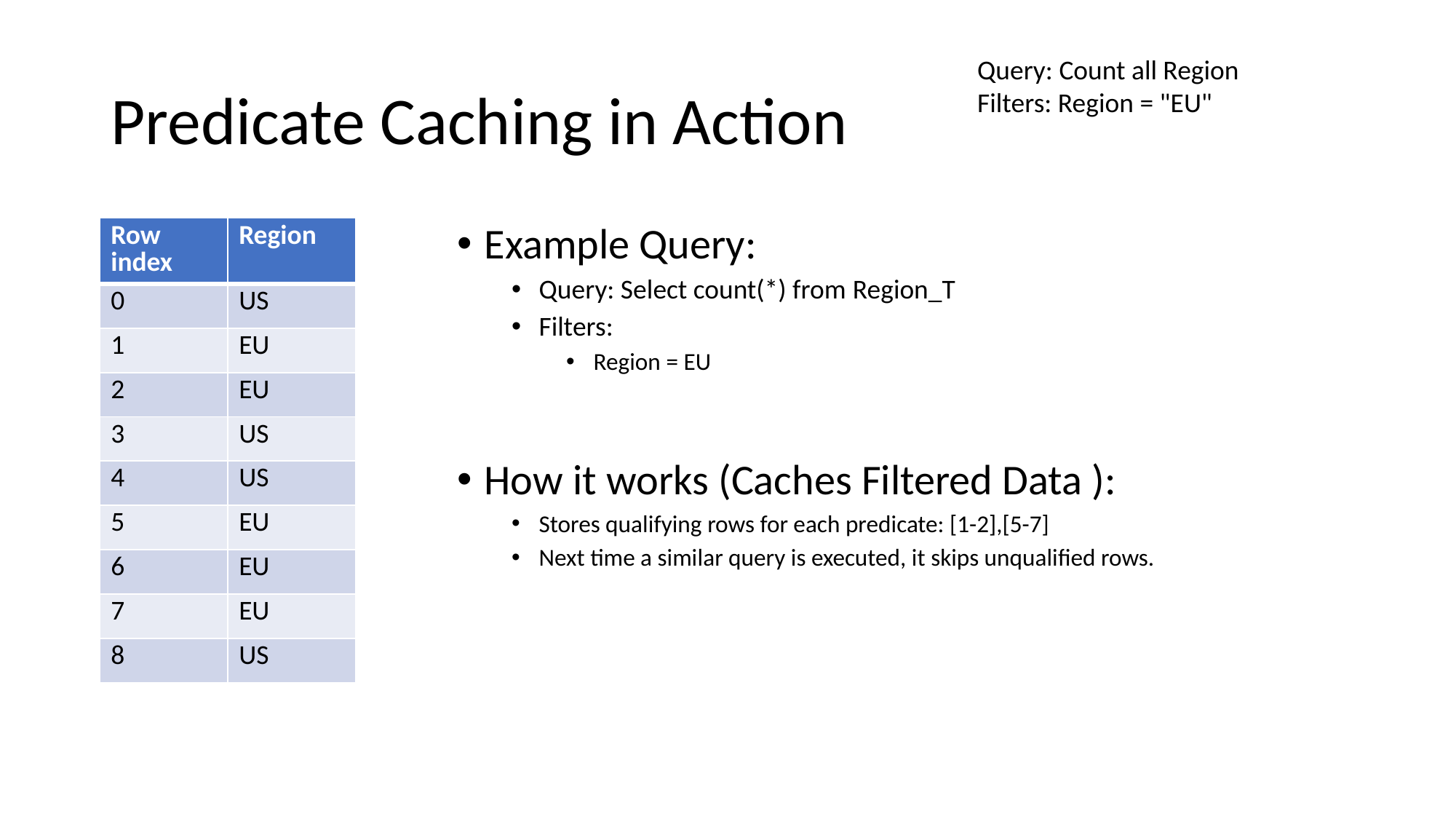

# Predicate Caching in Action
Query: Count all Region
Filters: Region = "EU"
Example Query:
Query: Select count(*) from Region_T
Filters:
Region = EU

How it works (Caches Filtered Data ):
Stores qualifying rows for each predicate: [1-2],[5-7]
Next time a similar query is executed, it skips unqualified rows.
| Row index | Region |
| --- | --- |
| 0 | US |
| 1 | EU |
| 2 | EU |
| 3 | US |
| 4 | US |
| 5 | EU |
| 6 | EU |
| 7 | EU |
| 8 | US |